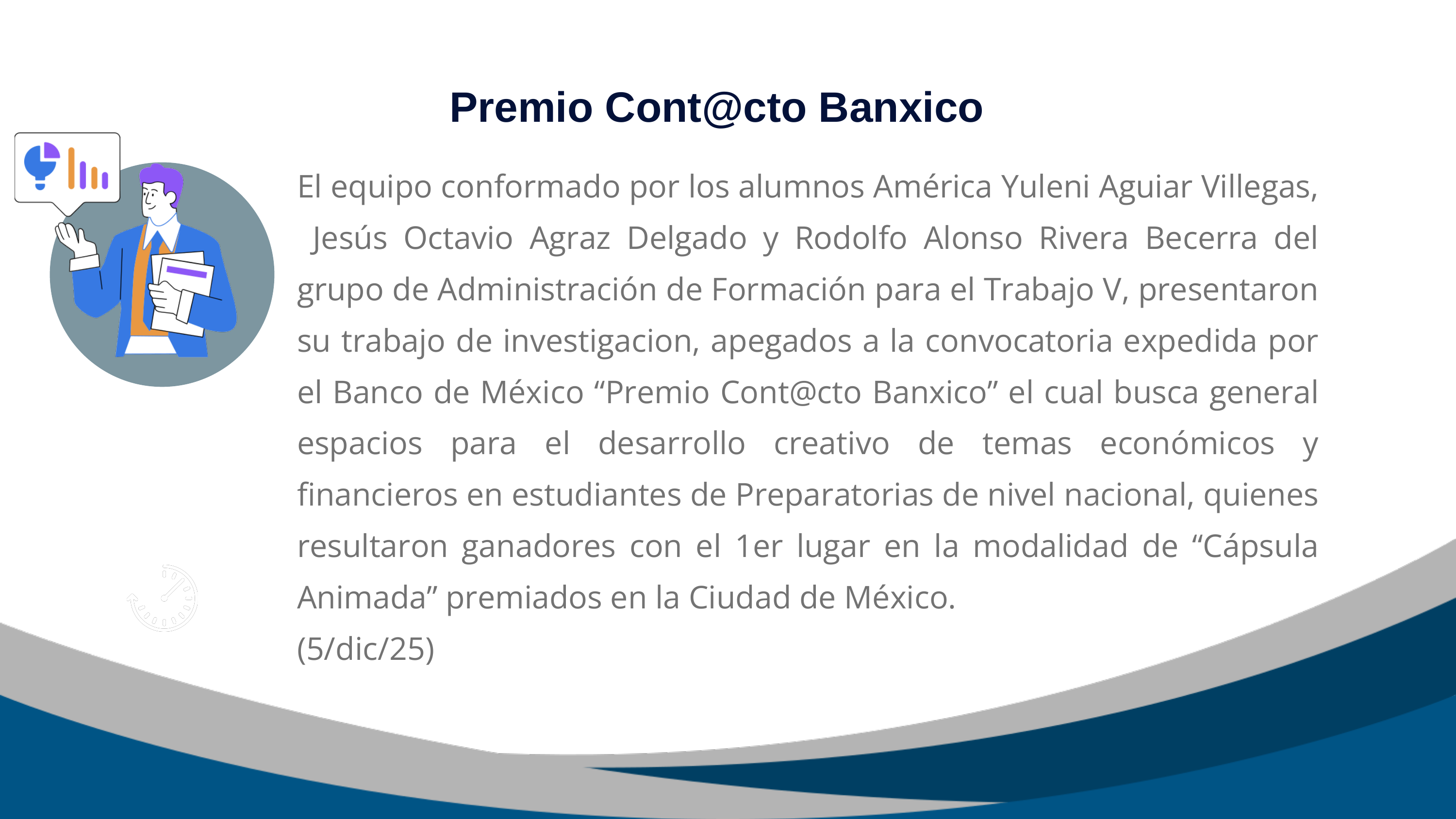

Premio Cont@cto Banxico

El equipo conformado por los alumnos América Yuleni Aguiar Villegas,  Jesús Octavio Agraz Delgado y Rodolfo Alonso Rivera Becerra del grupo de Administración de Formación para el Trabajo V, presentaron su trabajo de investigacion, apegados a la convocatoria expedida por el Banco de México “Premio Cont@cto Banxico” el cual busca general espacios para el desarrollo creativo de temas económicos y financieros en estudiantes de Preparatorias de nivel nacional, quienes resultaron ganadores con el 1er lugar en la modalidad de “Cápsula Animada” premiados en la Ciudad de México.
(5/dic/25)